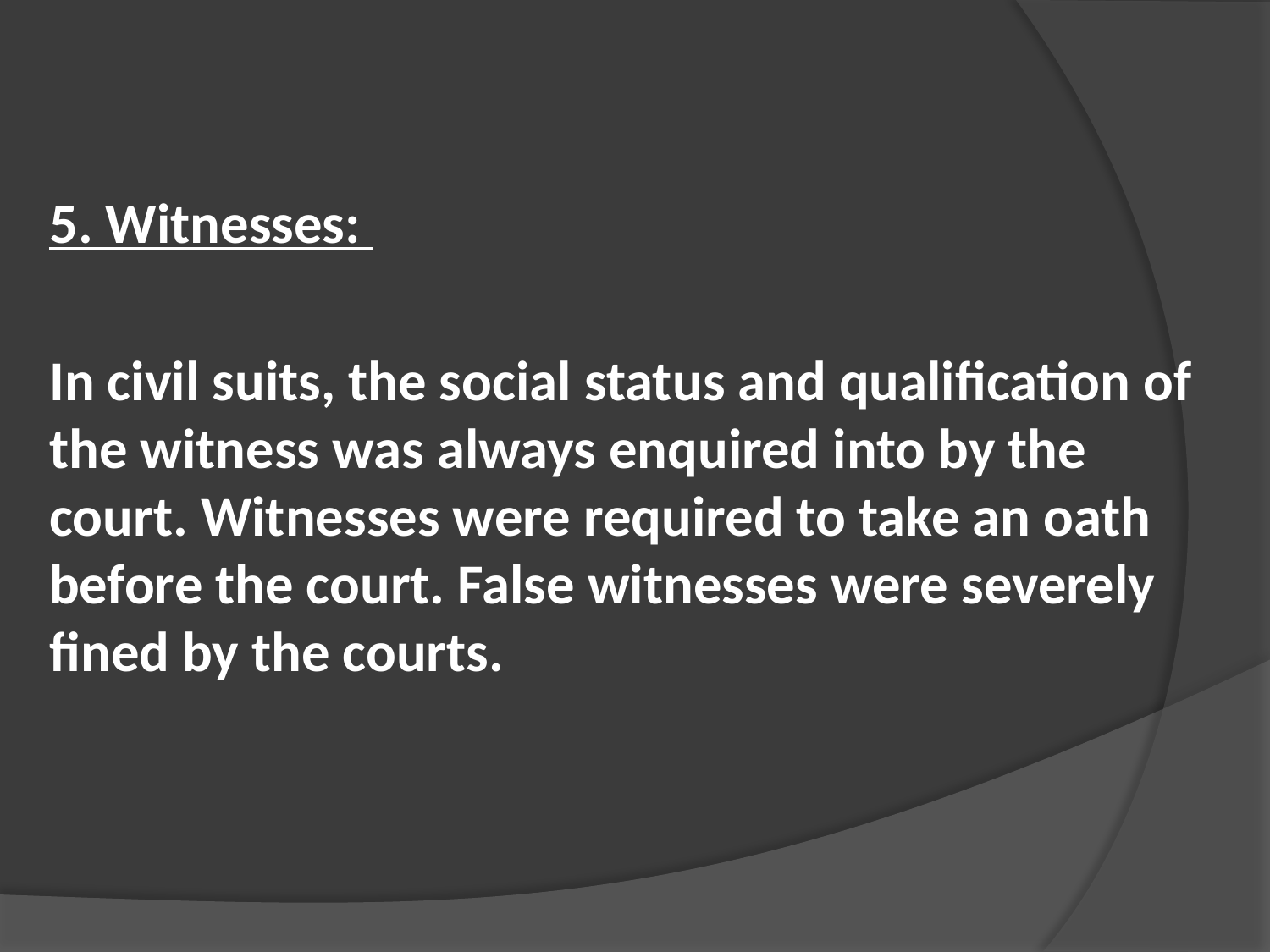

5. Witnesses:

In civil suits, the social status and qualification of the witness was always enquired into by the court. Witnesses were required to take an oath before the court. False witnesses were severely fined by the courts.